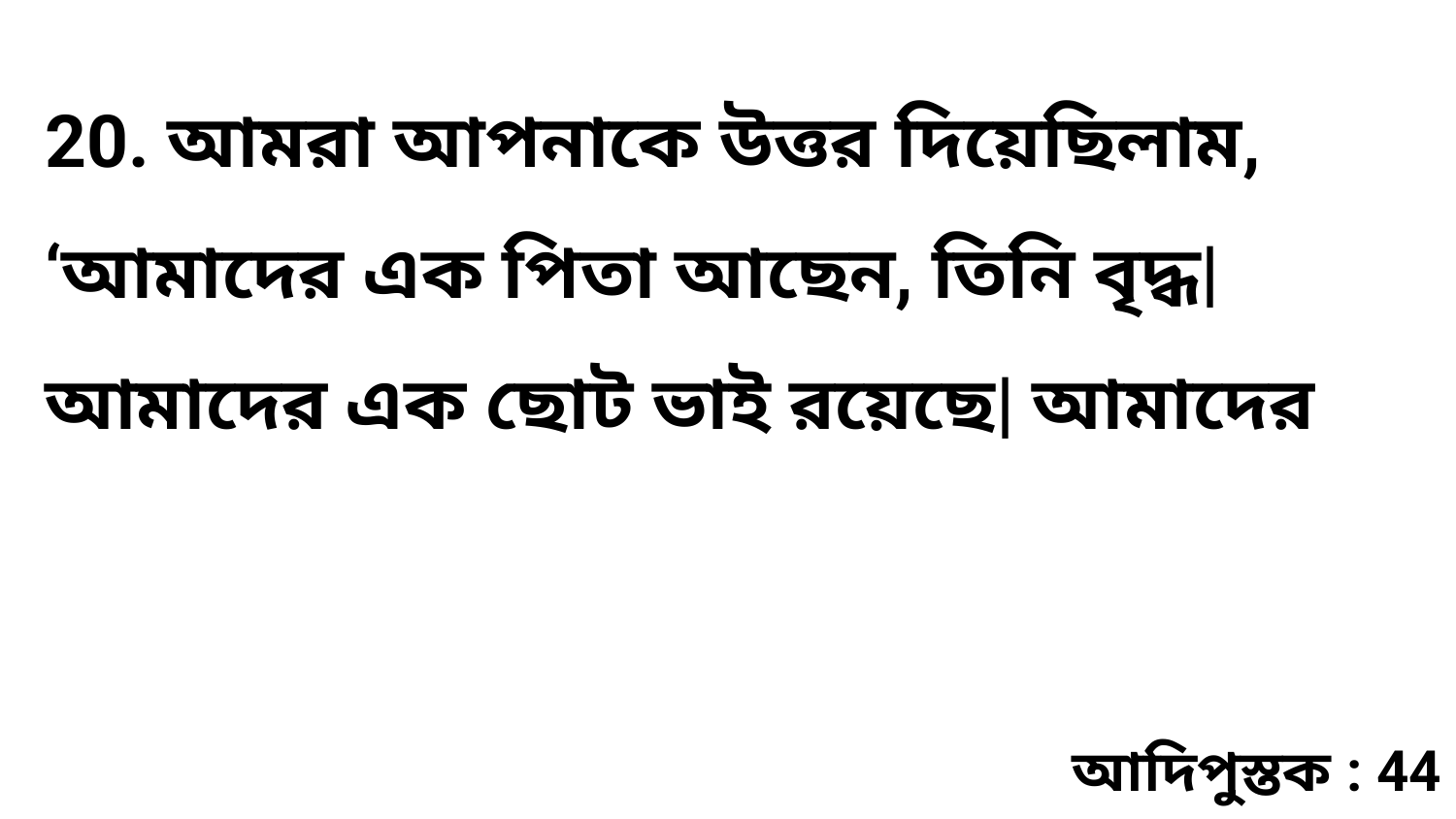

20. আমরা আপনাকে উত্তর দিয়েছিলাম, ‘আমাদের এক পিতা আছেন, তিনি বৃদ্ধ| আমাদের এক ছোট ভাই রয়েছে| আমাদের
আদিপুস্তক : 44